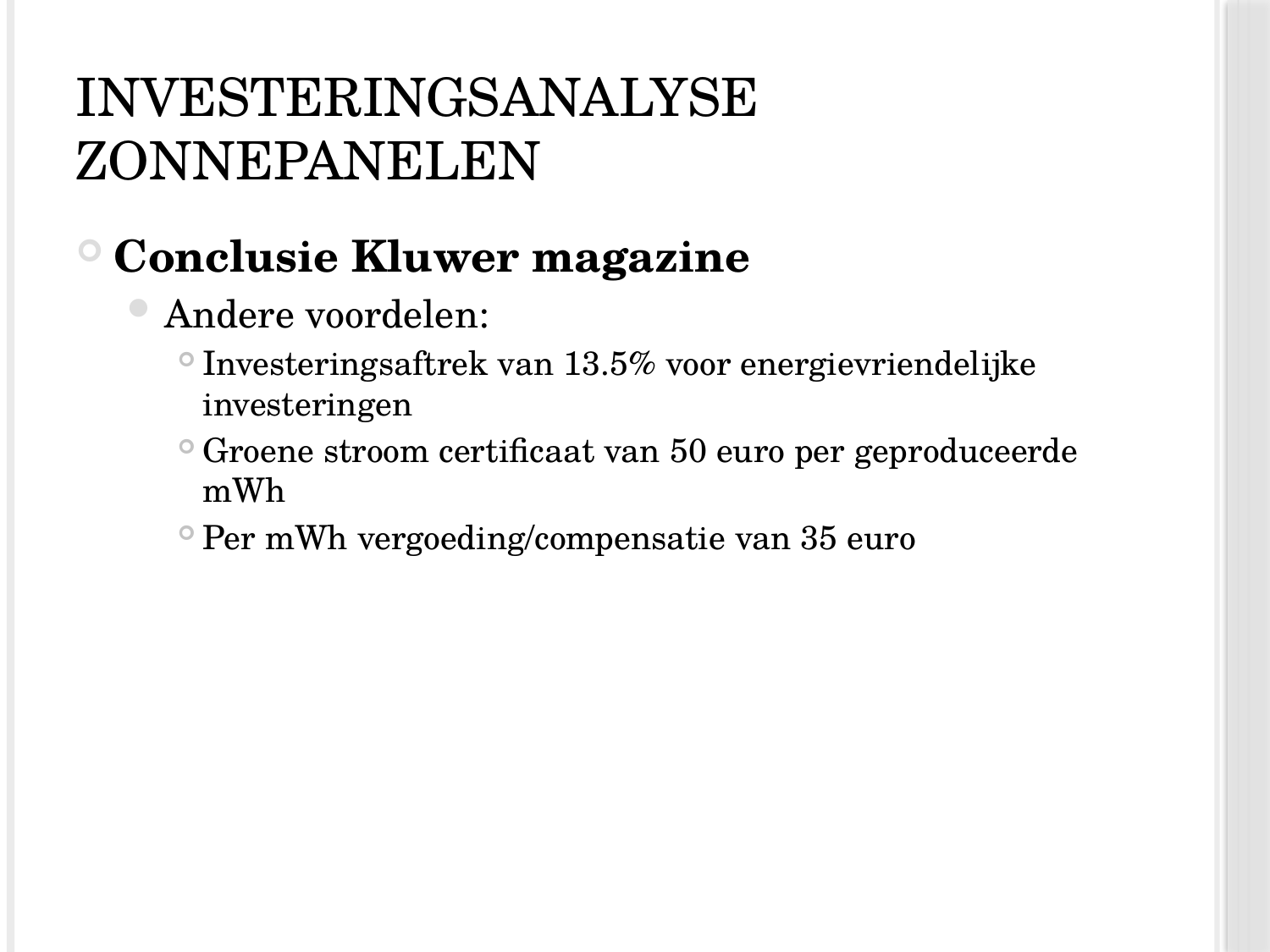

# Investeringsanalyse zonnepanelen
Conclusie Kluwer magazine
Andere voordelen:
Investeringsaftrek van 13.5% voor energievriendelijke investeringen
Groene stroom certificaat van 50 euro per geproduceerde mWh
Per mWh vergoeding/compensatie van 35 euro